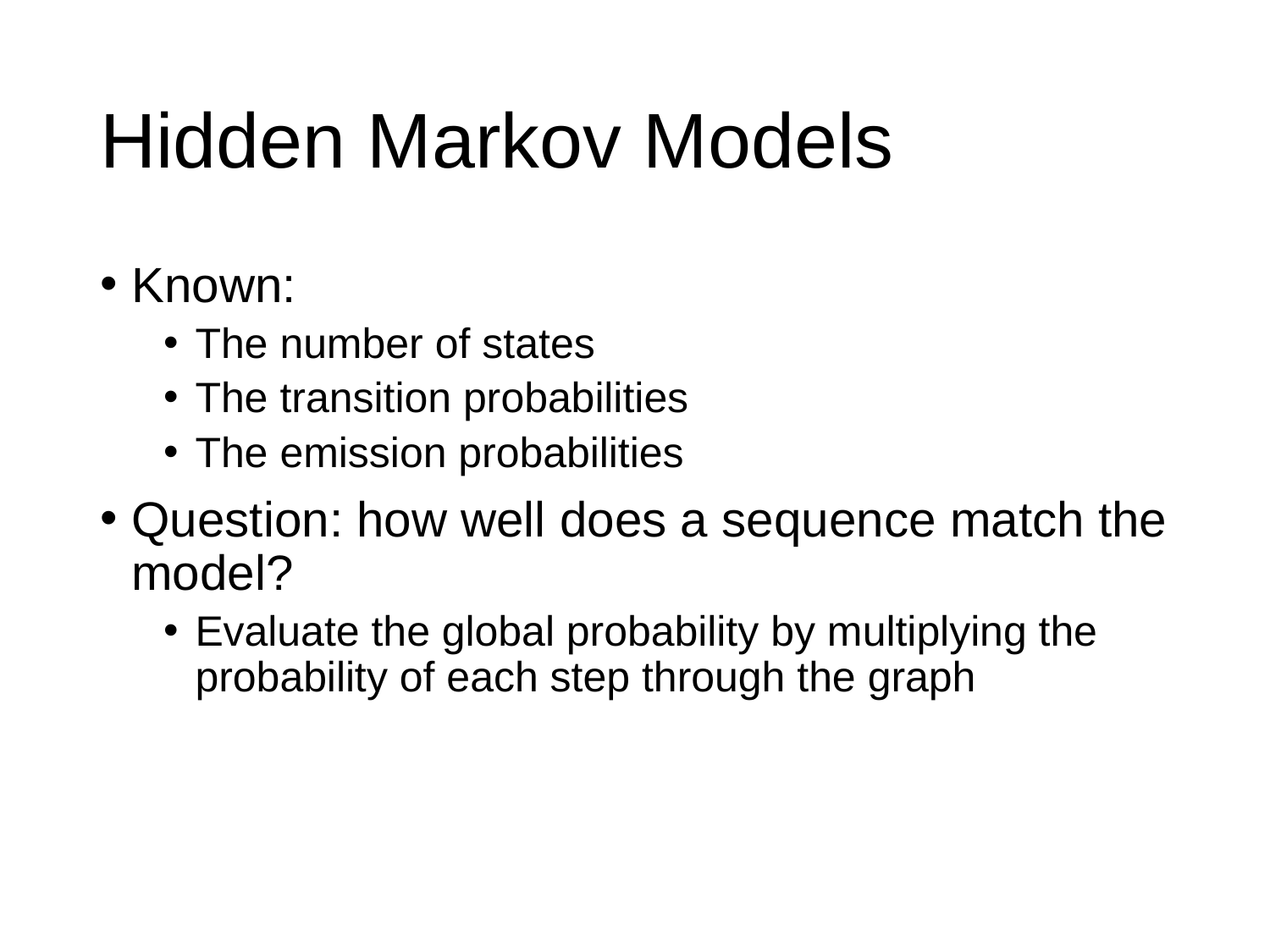

# Hidden Markov Models
Known:
The number of states
The transition probabilities
The emission probabilities
Question: how well does a sequence match the model?
Evaluate the global probability by multiplying the probability of each step through the graph